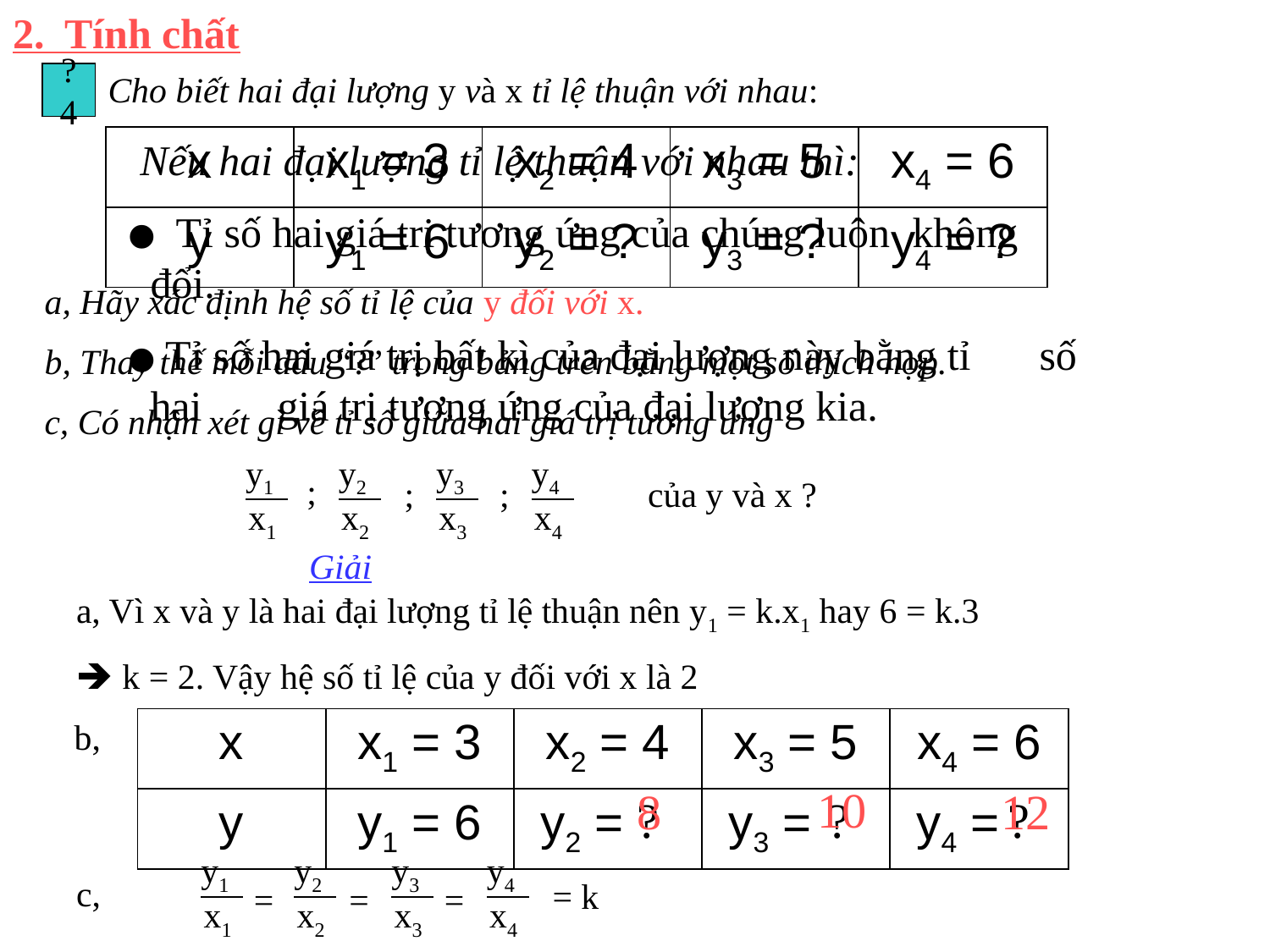

2.  Tính chất
Cho biết hai đại lượng y và x tỉ lệ thuận với nhau:
?4
      Nếu hai đại lượng tỉ lệ thuận với nhau thì:
  Tỉ số hai giá trị tương ứng của chúng luôn 	không đổi.
 Tỉ số hai giá trị bất kì của đại lượng này bằng tỉ 	số hai 	giá trị tương ứng của đại lượng kia.
| x | x1 = 3 | x2 = 4 | x3 = 5 | x4 = 6 |
| --- | --- | --- | --- | --- |
| y | y1 = 6 | y2 = ? | y3 = ? | y4 = ? |
a, Hãy xác định hệ số tỉ lệ của y đối với x.
b, Thay thế mỗi dấu “?” trong bảng trên bằng một số thích hợp.
c, Có nhận xét gì về tỉ số giữa hai giá trị tương ứng
y1
x1
y2
x2
y3
x3
y4
x4
;
;
;
của y và x ?
Giải
a, Vì x và y là hai đại lượng tỉ lệ thuận nên y1 = k.x1 hay 6 = k.3
🡺 k = 2. Vậy hệ số tỉ lệ của y đối với x là 2
b,
| x | x1 = 3 | x2 = 4 | x3 = 5 | x4 = 6 |
| --- | --- | --- | --- | --- |
| y | y1 = 6 | y2 = | y3 = | y4 = |
10
8
12
?
?
?
y1
x1
y2
x2
y3
x3
y4
x4
=
=
=
c,
= k